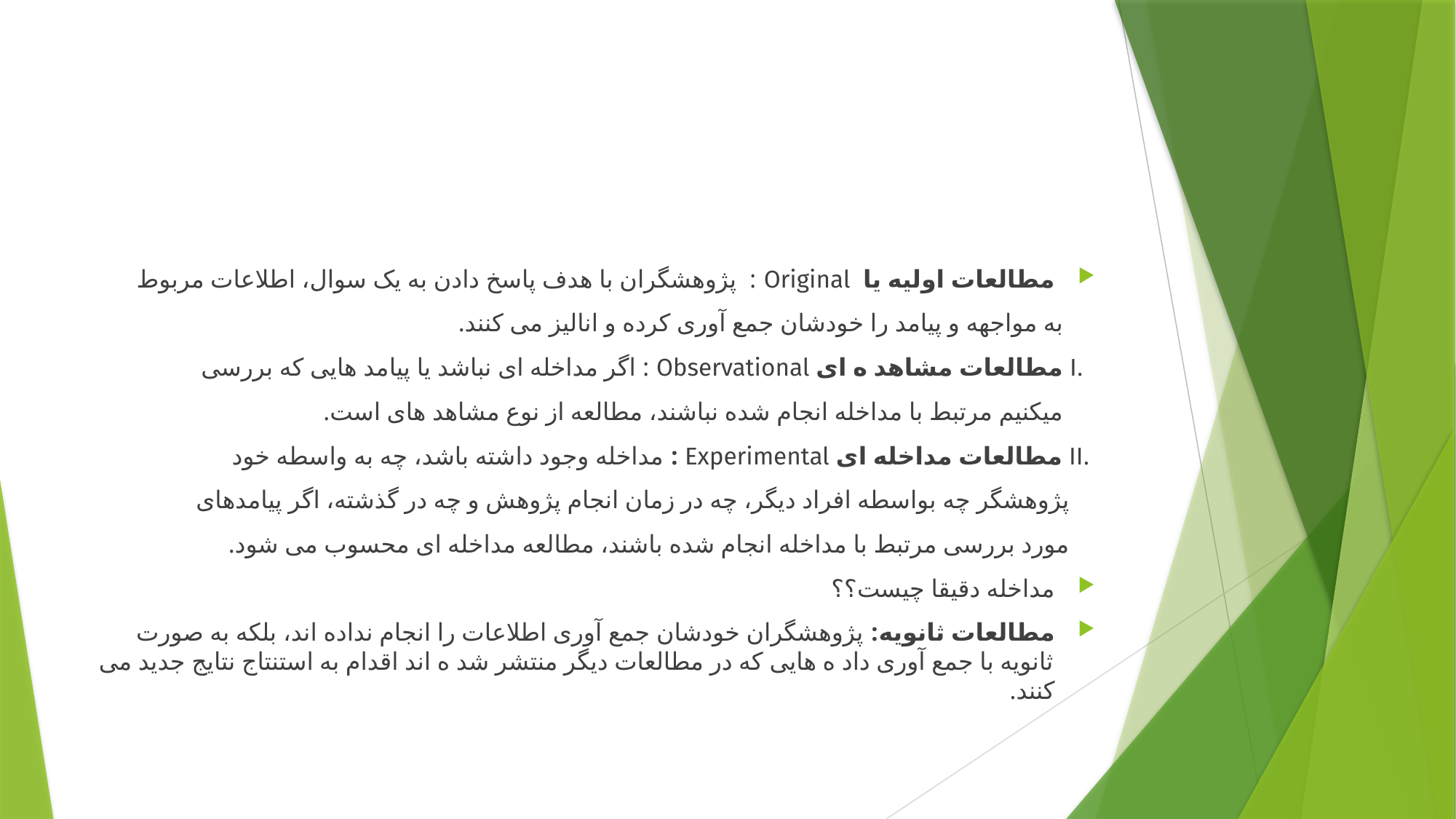

مطالعات اولیه یا  Original :  پژوهشگران با هدف پاسخ دادن به یک سوال، اطلاعات مربوط
     به مواجهه و پیامد را خودشان جمع آوری کرده و انالیز می کنند.
  .I مطالعات مشاهد ه ای Observational : اگر مداخله ای نباشد یا پیامد هایی که بررسی
     میکنیم مرتبط با مداخله انجام شده نباشند، مطالعه از نوع مشاهد های است.
 .II مطالعات مداخله ای Experimental : مداخله وجود داشته باشد، چه به واسطه خود
    پژوهشگر چه بواسطه افراد دیگر، چه در زمان انجام پژوهش و چه در گذشته، اگر پیامدهای
    مورد بررسی مرتبط با مداخله انجام شده باشند، مطالعه مداخله ای محسوب می شود.
مداخله دقیقا چیست؟؟
مطالعات ثانویه: پژوهشگران خودشان جمع آوری اطلاعات را انجام نداده اند، بلکه به صورت ثانویه با جمع آوری داد ه هایی که در مطالعات دیگر منتشر شد ه اند اقدام به استنتاج نتایج جدید می کنند.